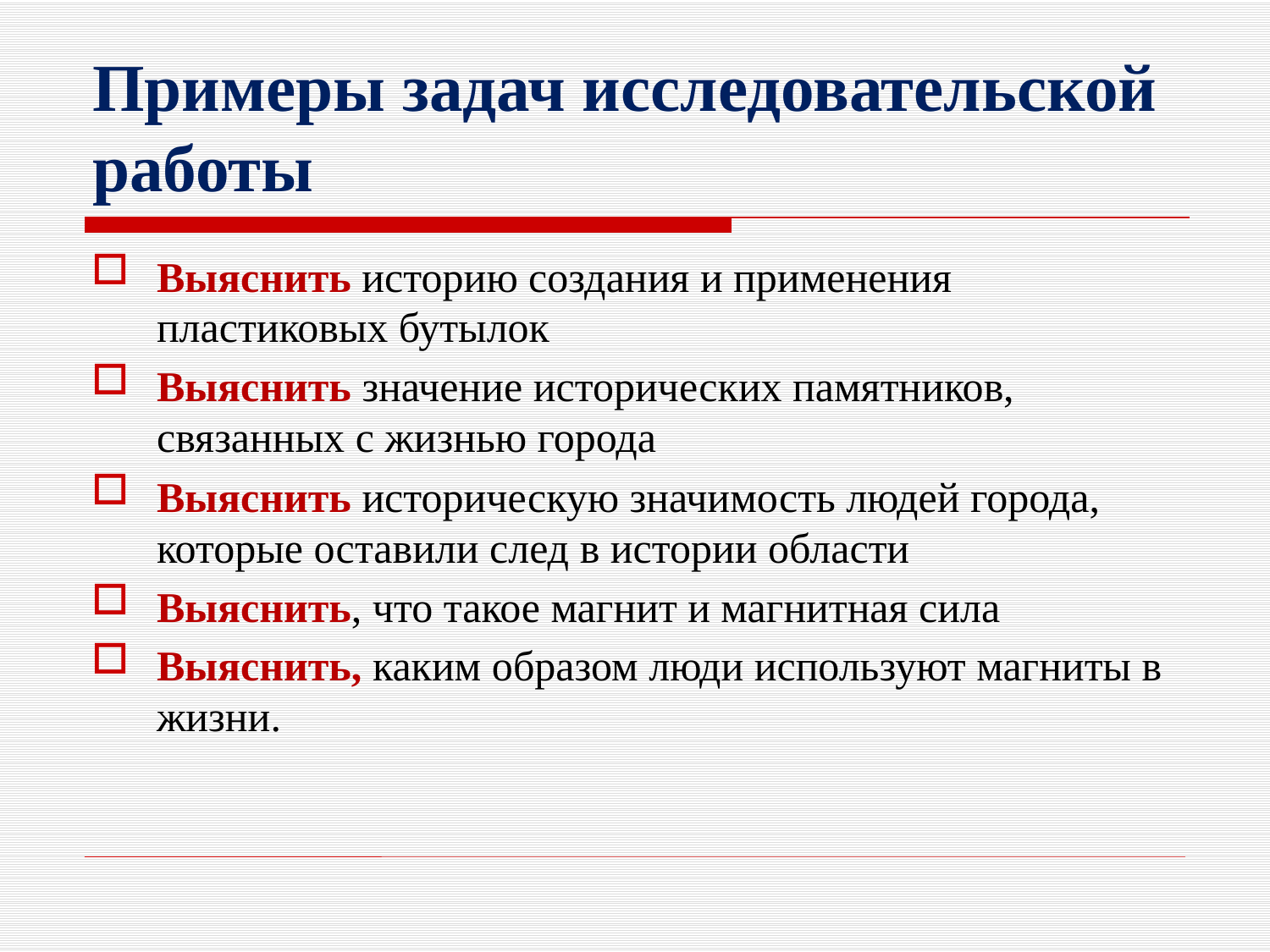

# Примеры задач исследовательской работы
Выяснить историю создания и применения пластиковых бутылок
Выяснить значение исторических памятников, связанных с жизнью города
Выяснить историческую значимость людей города, которые оставили след в истории области
Выяснить, что такое магнит и магнитная сила
Выяснить, каким образом люди используют магниты в жизни.